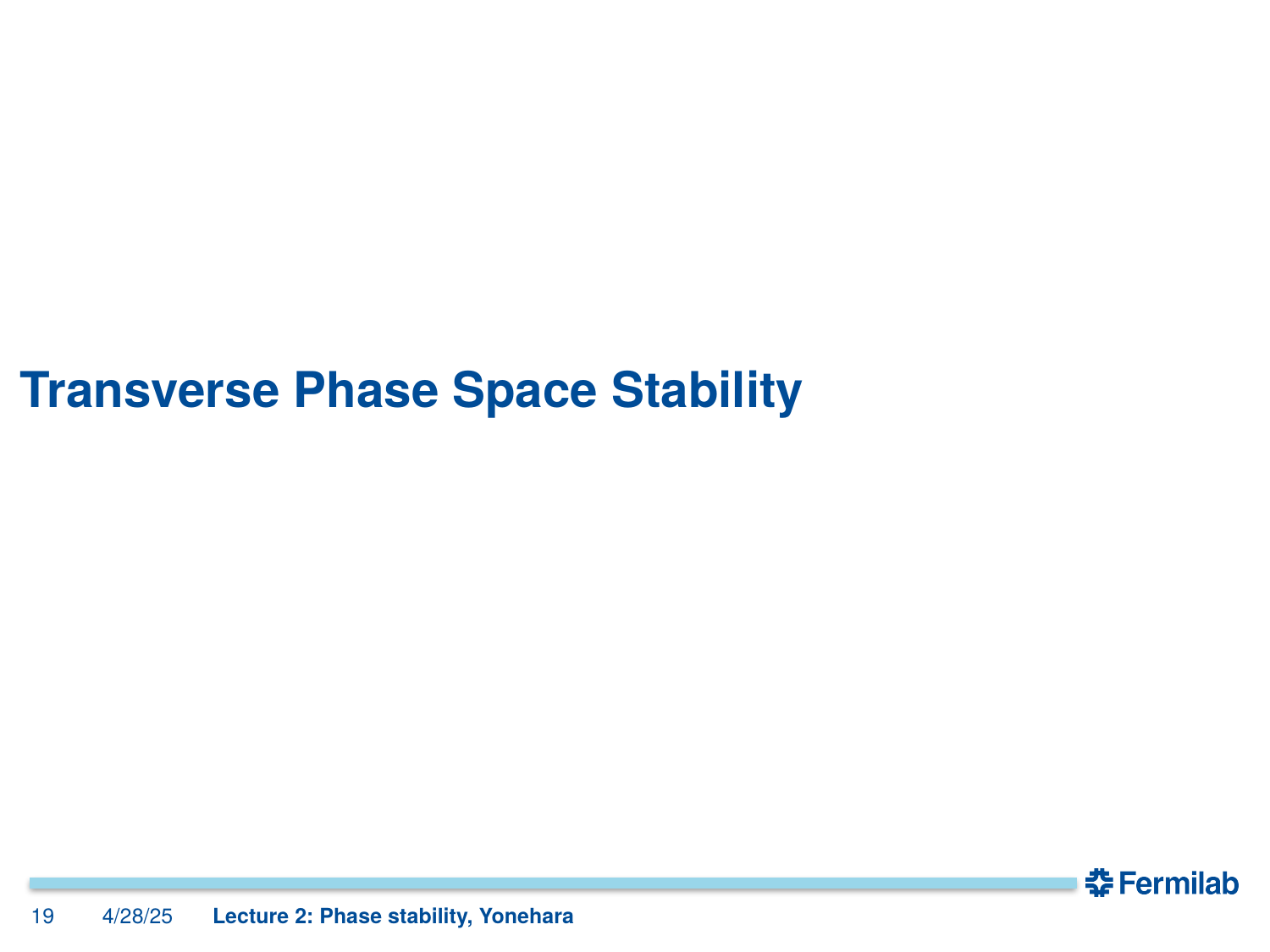

# Transverse Phase Space Stability
19
4/28/25
Lecture 2: Phase stability, Yonehara